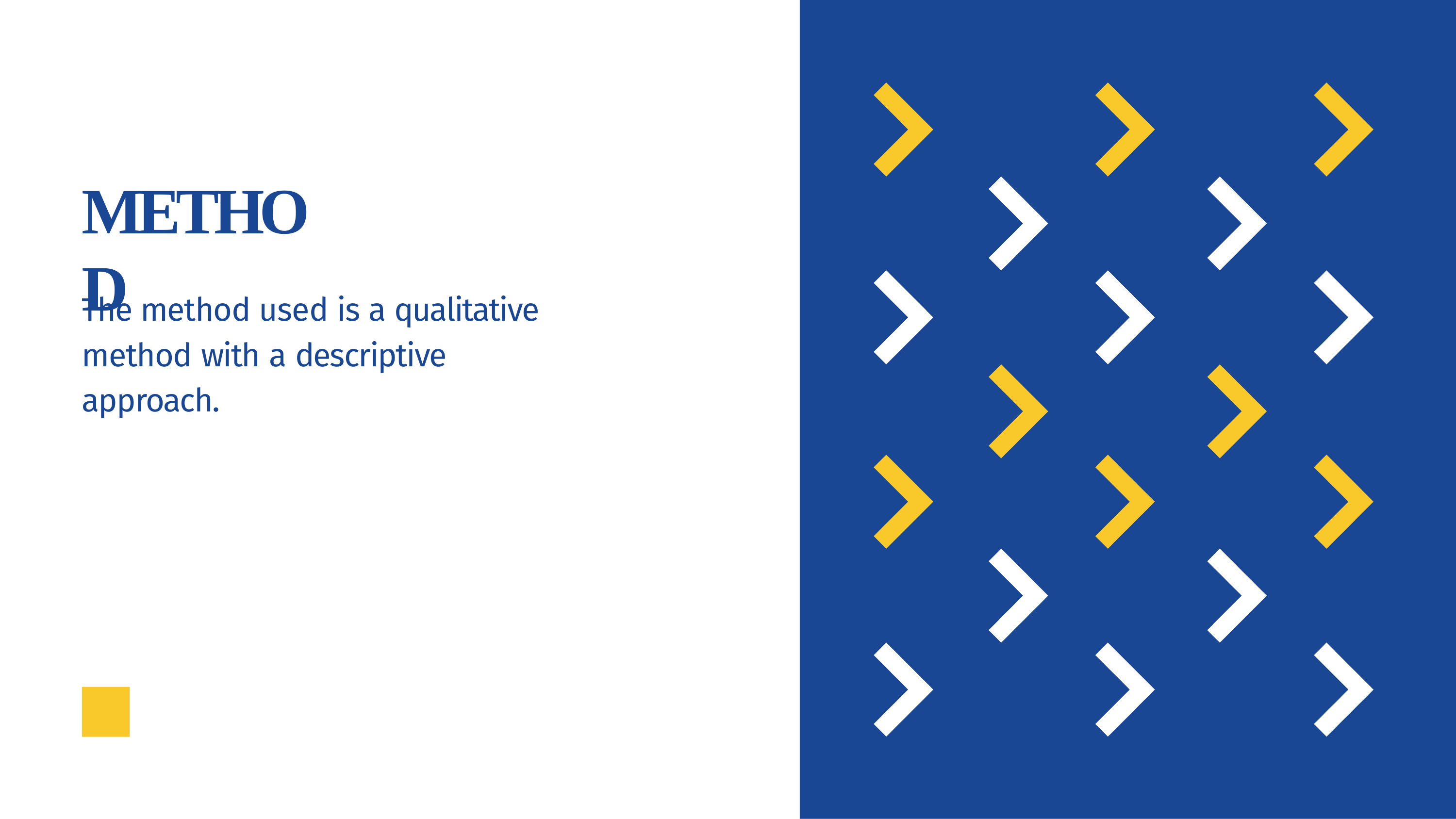

METHOD
The method used is a qualitative  method with a descriptive approach.